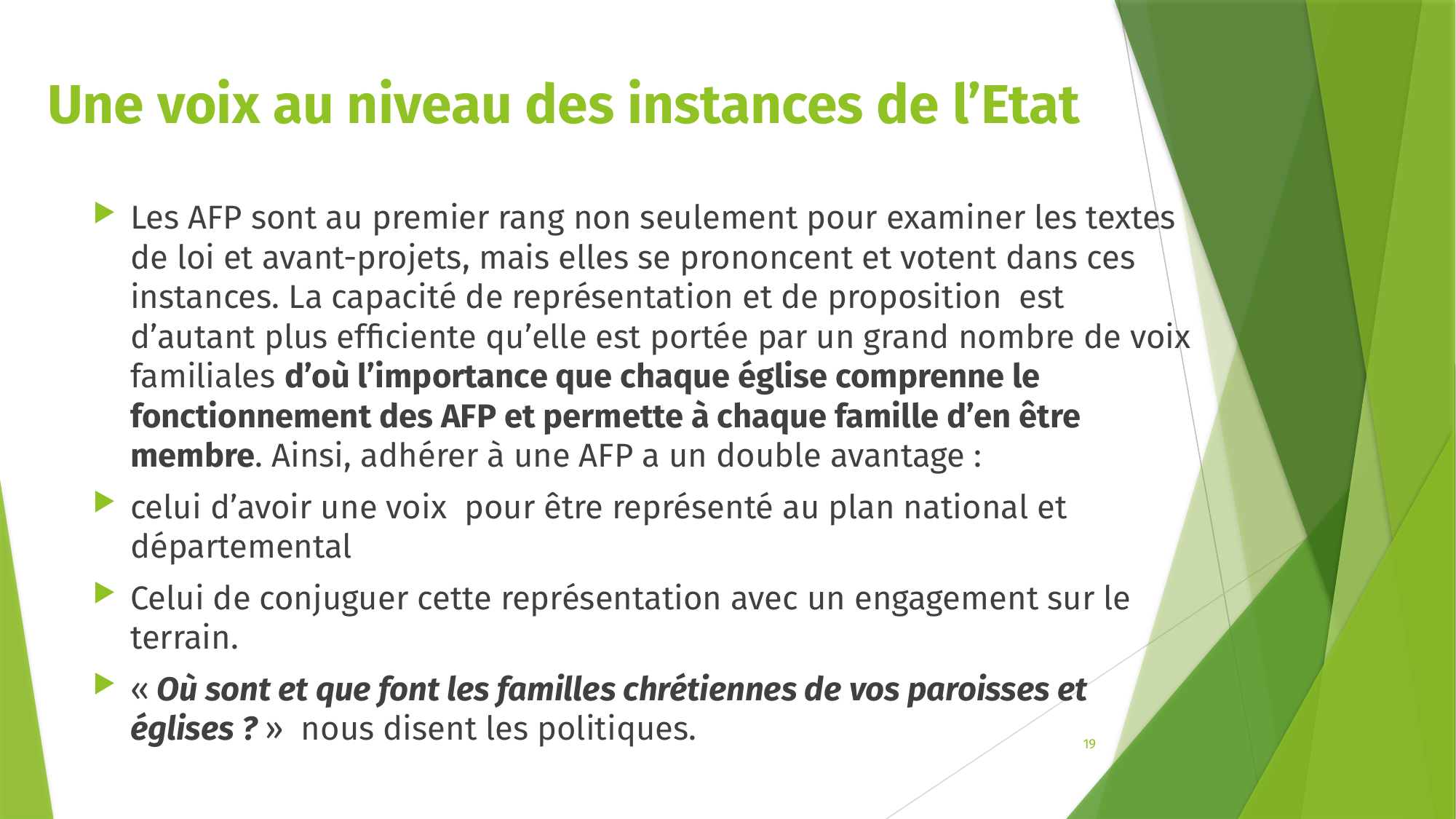

# Une voix au niveau des instances de l’Etat
Les AFP sont au premier rang non seulement pour examiner les textes de loi et avant-projets, mais elles se prononcent et votent dans ces instances. La capacité de représentation et de proposition  est d’autant plus efficiente qu’elle est portée par un grand nombre de voix familiales d’où l’importance que chaque église comprenne le fonctionnement des AFP et permette à chaque famille d’en être membre. Ainsi, adhérer à une AFP a un double avantage :
celui d’avoir une voix  pour être représenté au plan national et départemental
Celui de conjuguer cette représentation avec un engagement sur le terrain.
« Où sont et que font les familles chrétiennes de vos paroisses et églises ? »  nous disent les politiques.

19